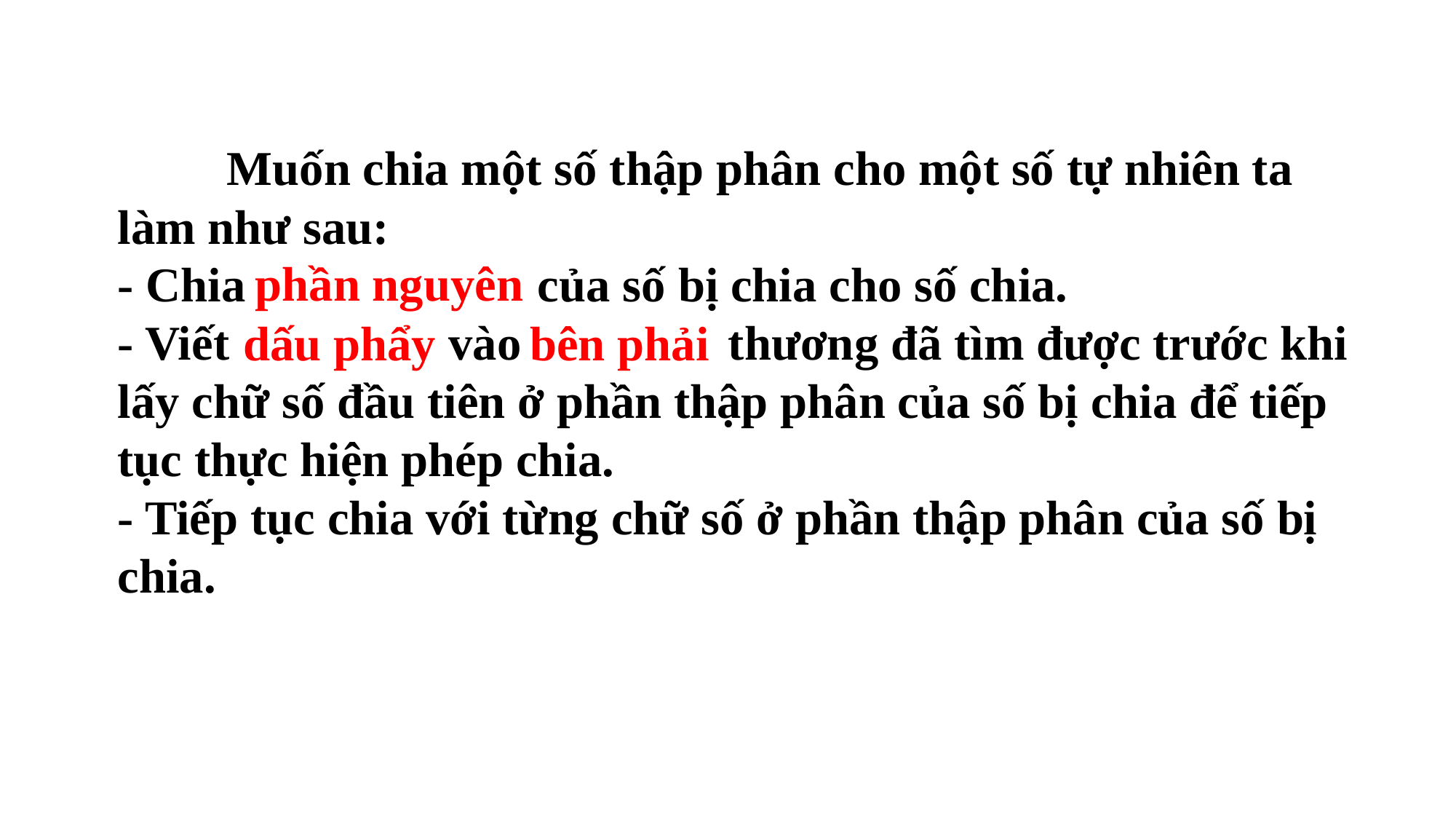

Muốn chia một số thập phân cho một số tự nhiên ta làm như sau:
- Chia                        của số bị chia cho số chia.
- Viết                  vào                 thương đã tìm được trước khi lấy chữ số đầu tiên ở phần thập phân của số bị chia để tiếp tục thực hiện phép chia.
- Tiếp tục chia với từng chữ số ở phần thập phân của số bị chia.
phần nguyên
dấu phẩy
bên phải